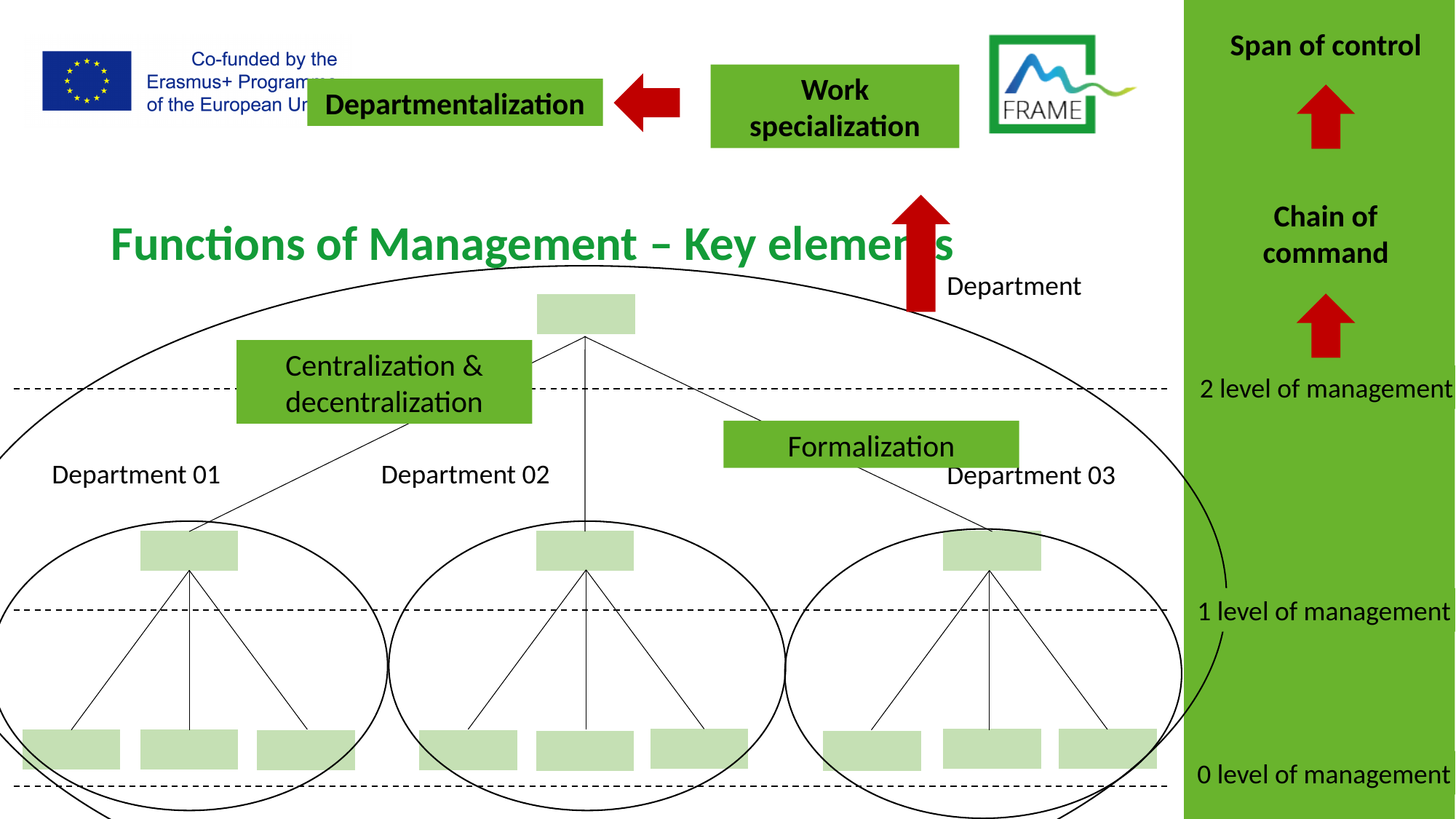

Span of control
Work specialization

Departmentalization

Chain of command
# Functions of Management – Key elements

Department

Centralization & decentralization
2 level of management
Formalization
Department 01
Department 02
Department 03

1 level of management

0 level of management